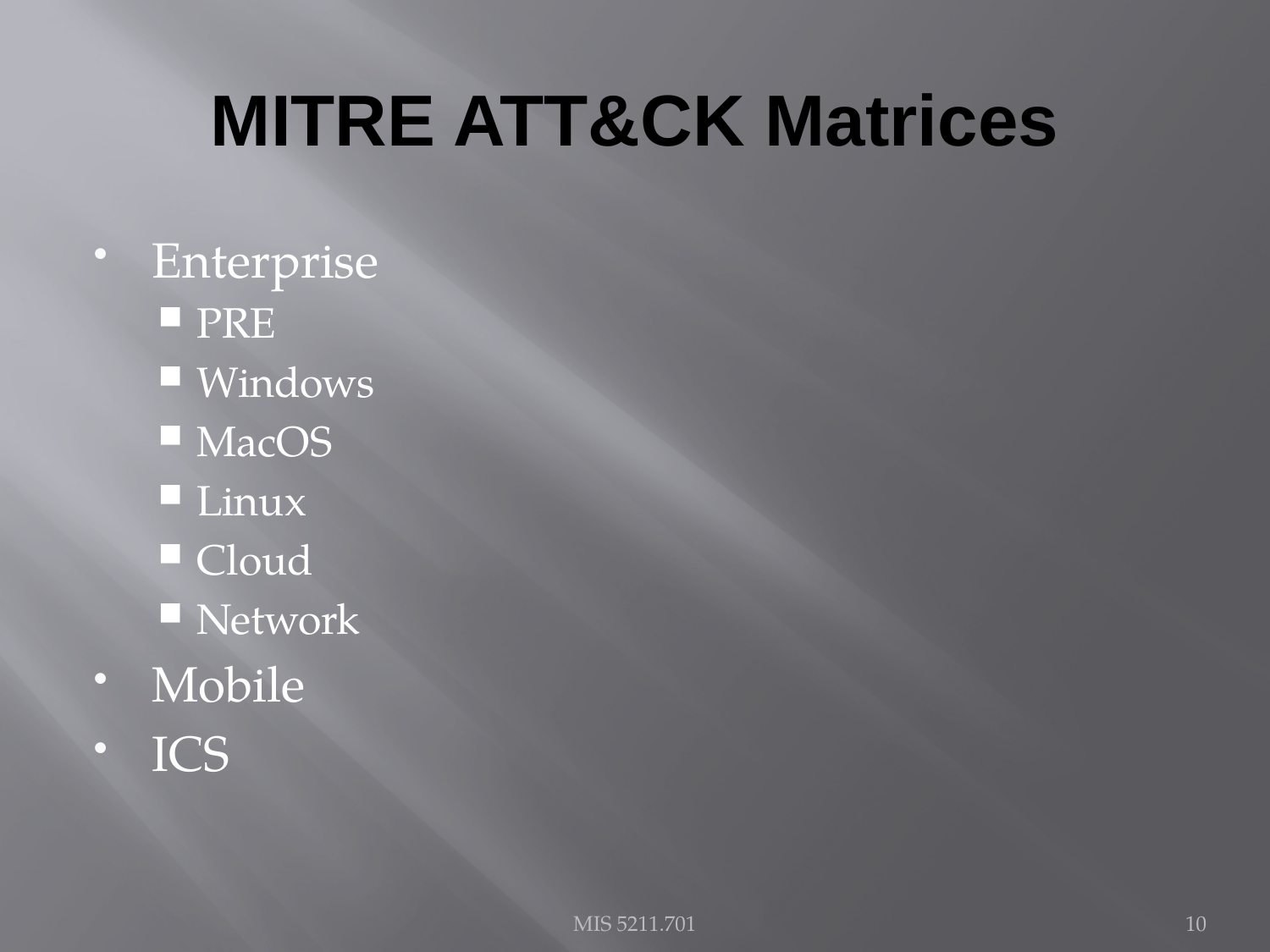

# MITRE ATT&CK Matrices
Enterprise
PRE
Windows
MacOS
Linux
Cloud
Network
Mobile
ICS
MIS 5211.701
10